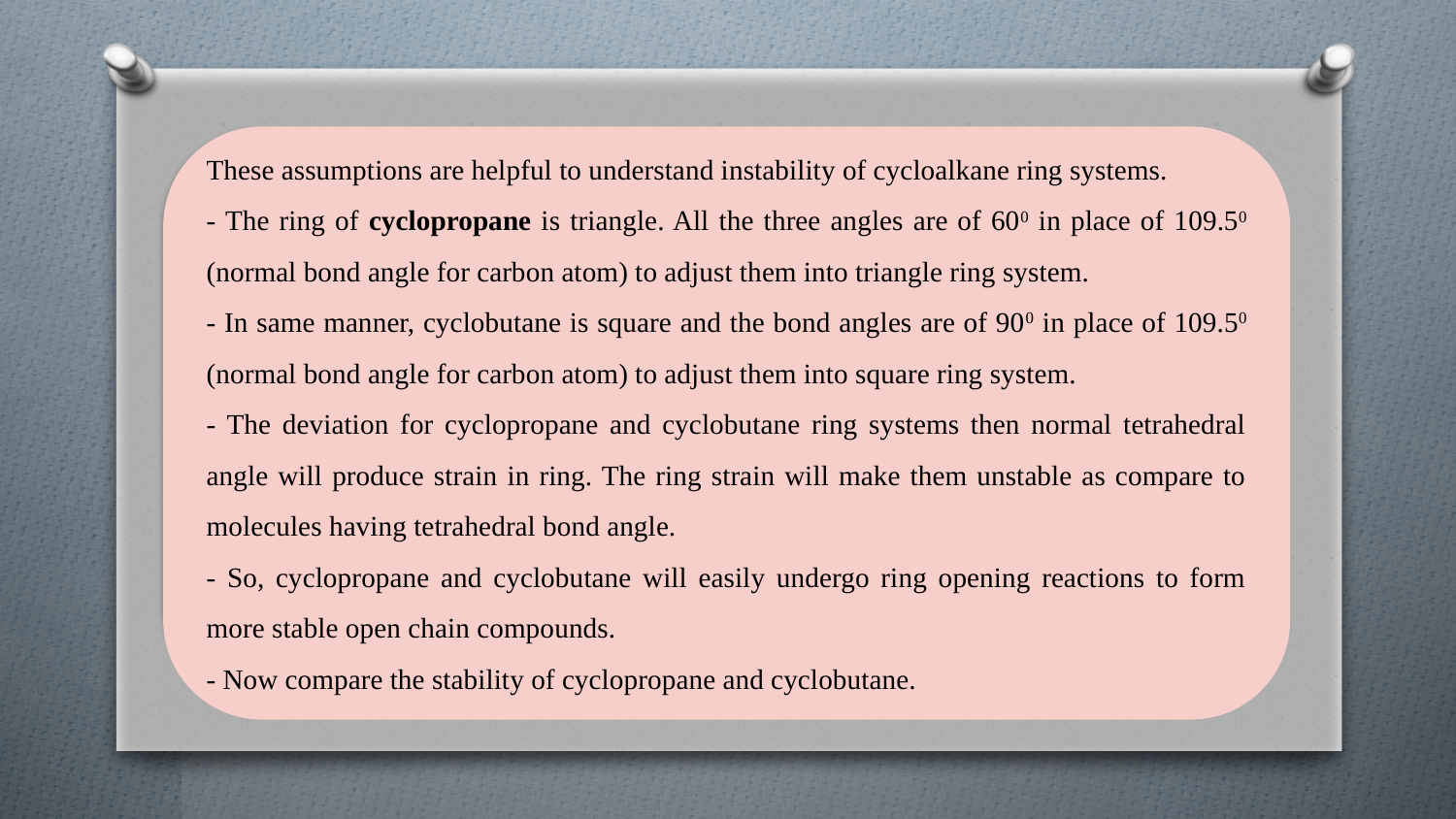

These assumptions are helpful to understand instability of cycloalkane ring systems.
- The ring of cyclopropane is triangle. All the three angles are of 600 in place of 109.50 (normal bond angle for carbon atom) to adjust them into triangle ring system.
- In same manner, cyclobutane is square and the bond angles are of 900 in place of 109.50 (normal bond angle for carbon atom) to adjust them into square ring system.
- The deviation for cyclopropane and cyclobutane ring systems then normal tetrahedral angle will produce strain in ring. The ring strain will make them unstable as compare to molecules having tetrahedral bond angle.
- So, cyclopropane and cyclobutane will easily undergo ring opening reactions to form more stable open chain compounds.
- Now compare the stability of cyclopropane and cyclobutane.